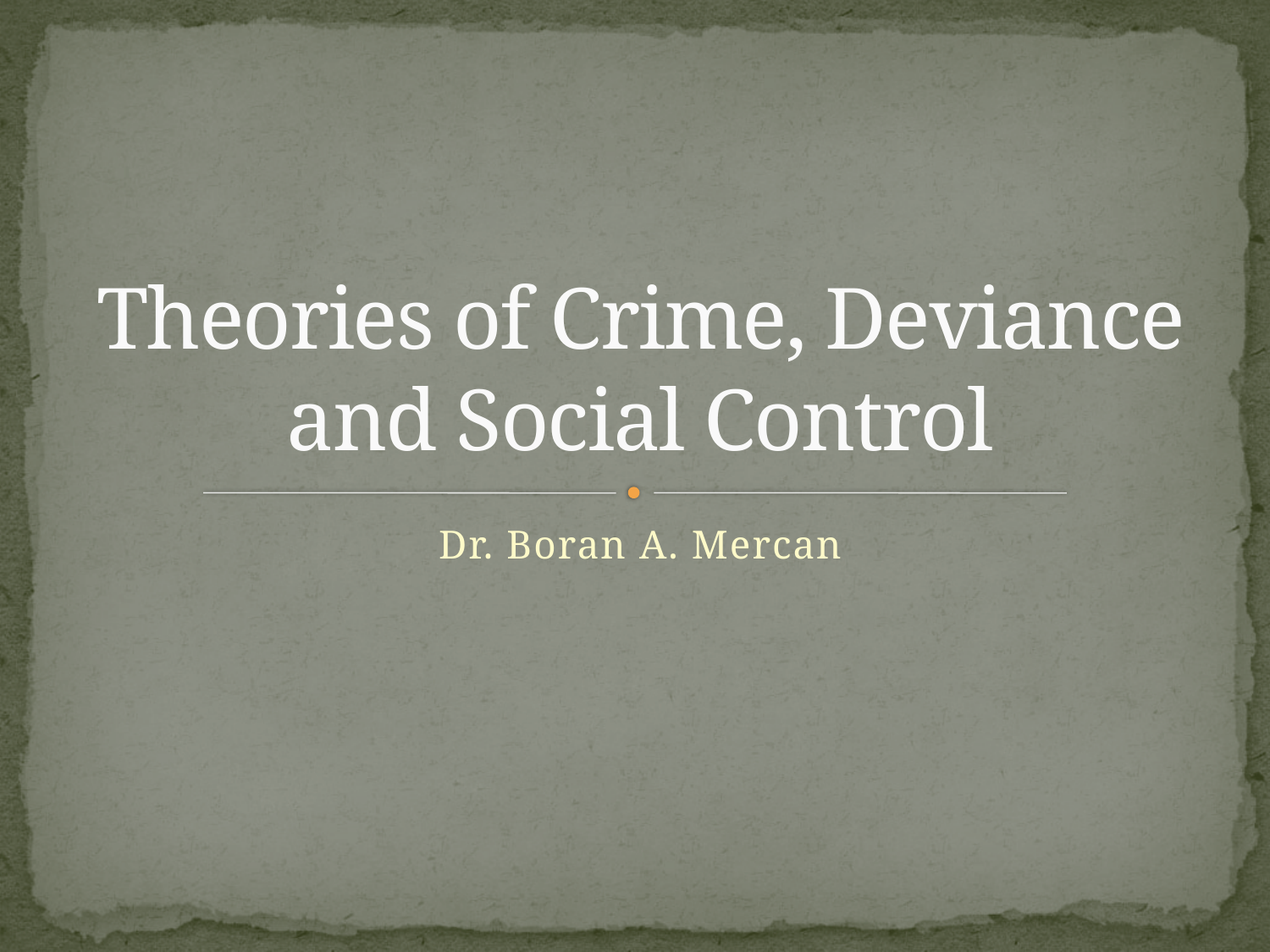

# Theories of Crime, Deviance and Social Control
Dr. Boran A. Mercan